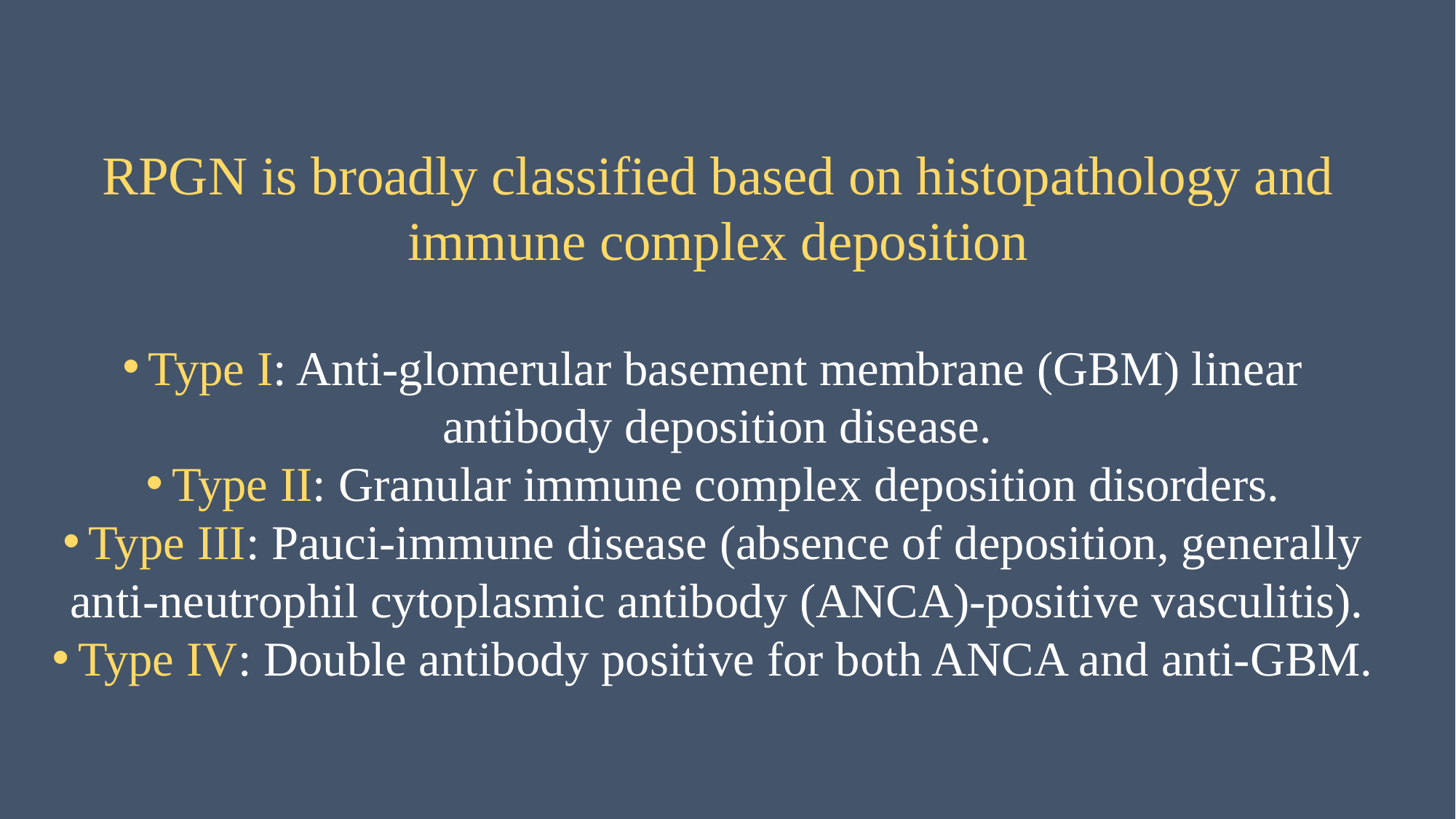

RPGN is broadly classified based on histopathology and immune complex deposition

Type I: Anti-glomerular basement membrane (GBM) linear antibody deposition disease.
Type II: Granular immune complex deposition disorders.
Type III: Pauci-immune disease (absence of deposition, generally anti-neutrophil cytoplasmic antibody (ANCA)-positive vasculitis).
Type IV: Double antibody positive for both ANCA and anti-GBM.